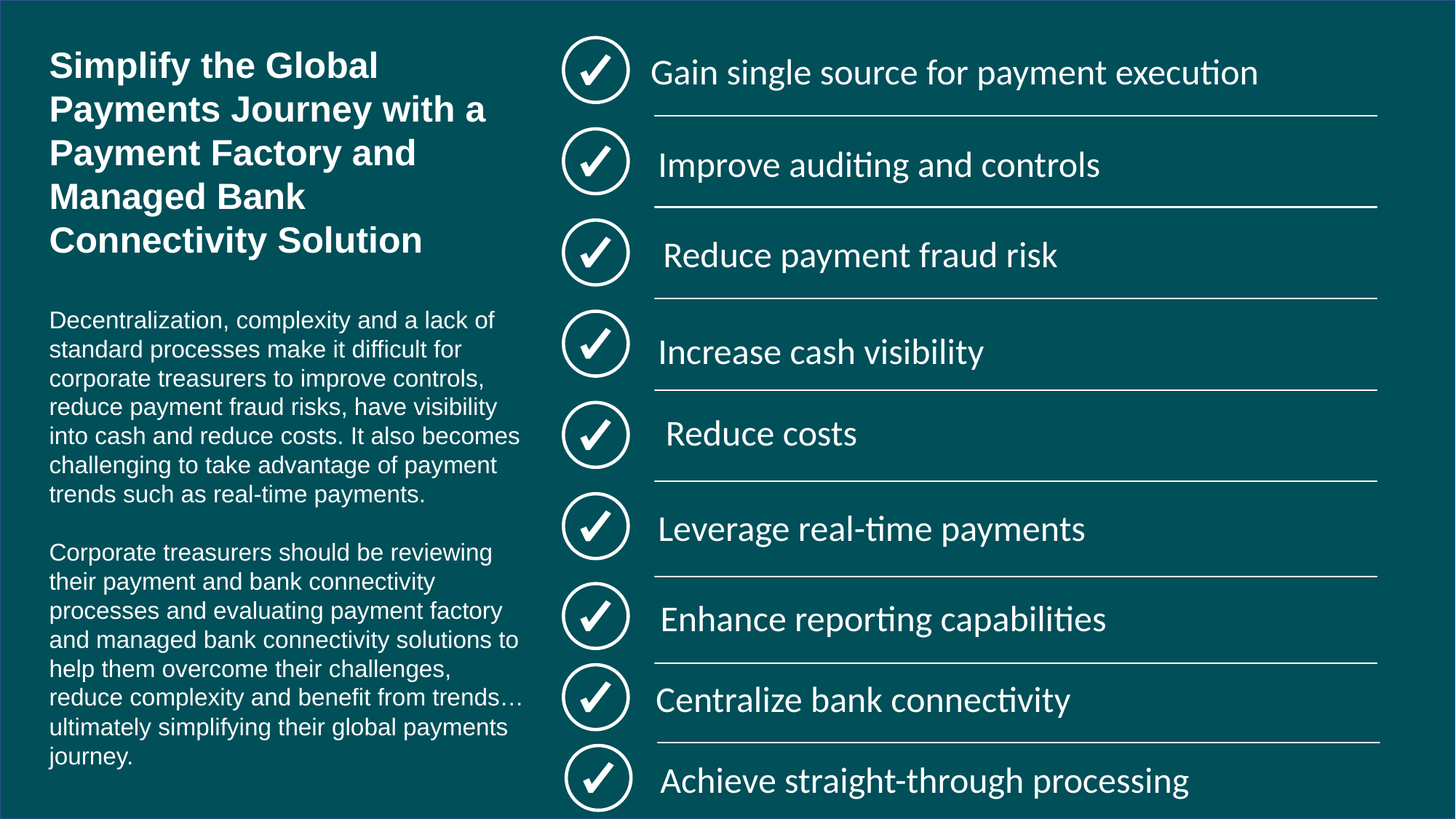

Simplify the Global Payments Journey with a Payment Factory and Managed Bank Connectivity Solution

Decentralization, complexity and a lack of standard processes make it difficult for corporate treasurers to improve controls, reduce payment fraud risks, have visibility into cash and reduce costs. It also becomes challenging to take advantage of payment trends such as real-time payments.

Corporate treasurers should be reviewing their payment and bank connectivity processes and evaluating payment factory and managed bank connectivity solutions to help them overcome their challenges, reduce complexity and benefit from trends…ultimately simplifying their global payments journey.

Gain single source for payment execution

Improve auditing and controls

Reduce payment fraud risk

Increase cash visibility

Reduce costs

Leverage real-time payments

Enhance reporting capabilities

Centralize bank connectivity

 Achieve straight-through processing